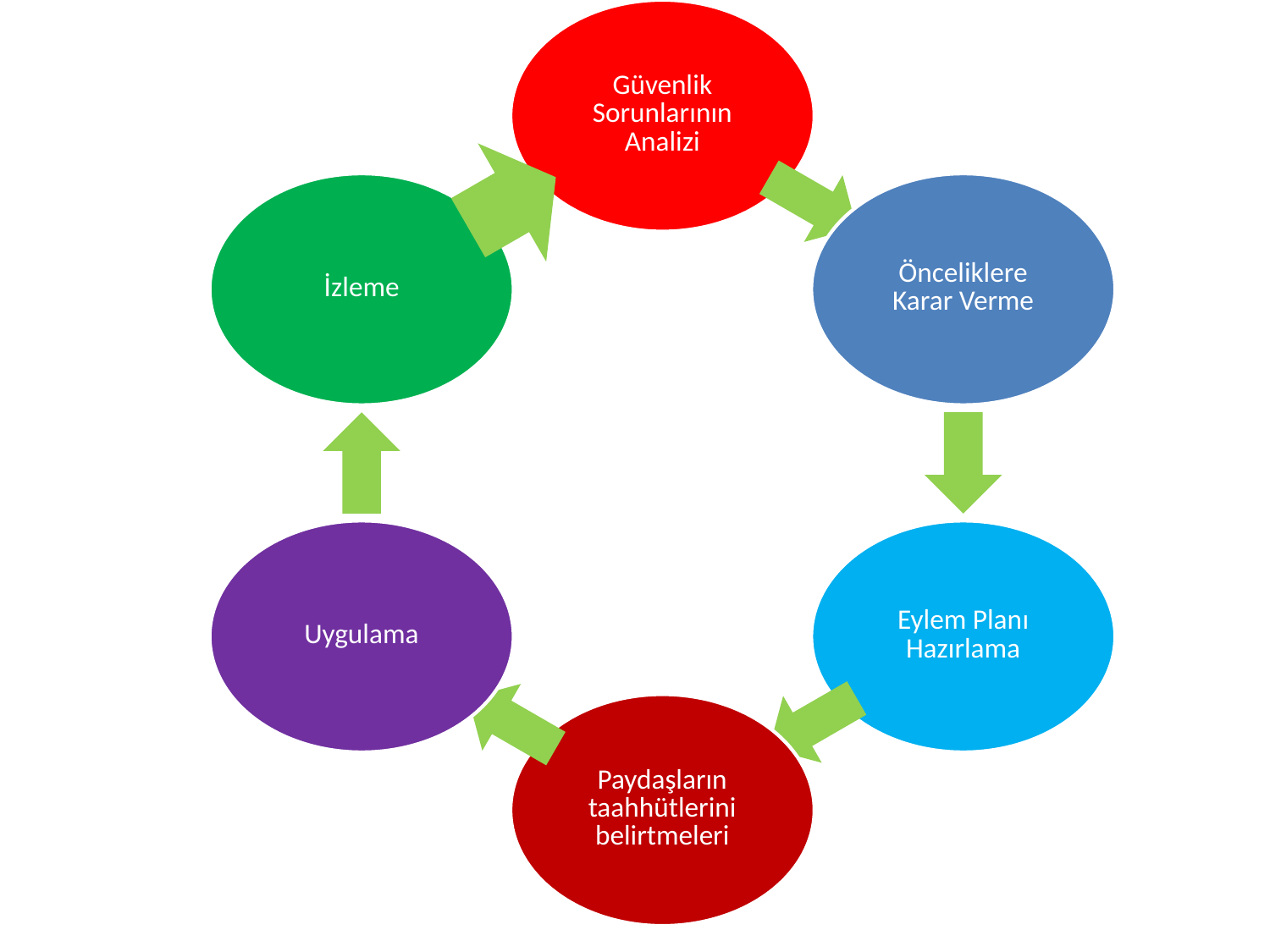

Güvenlik Sorunlarının Analizi
Eylem Planı Hazırlama
Paydaşların taahhütlerini belirtmeleri
Uygulama
İzleme
Önceliklere Karar Verme
#